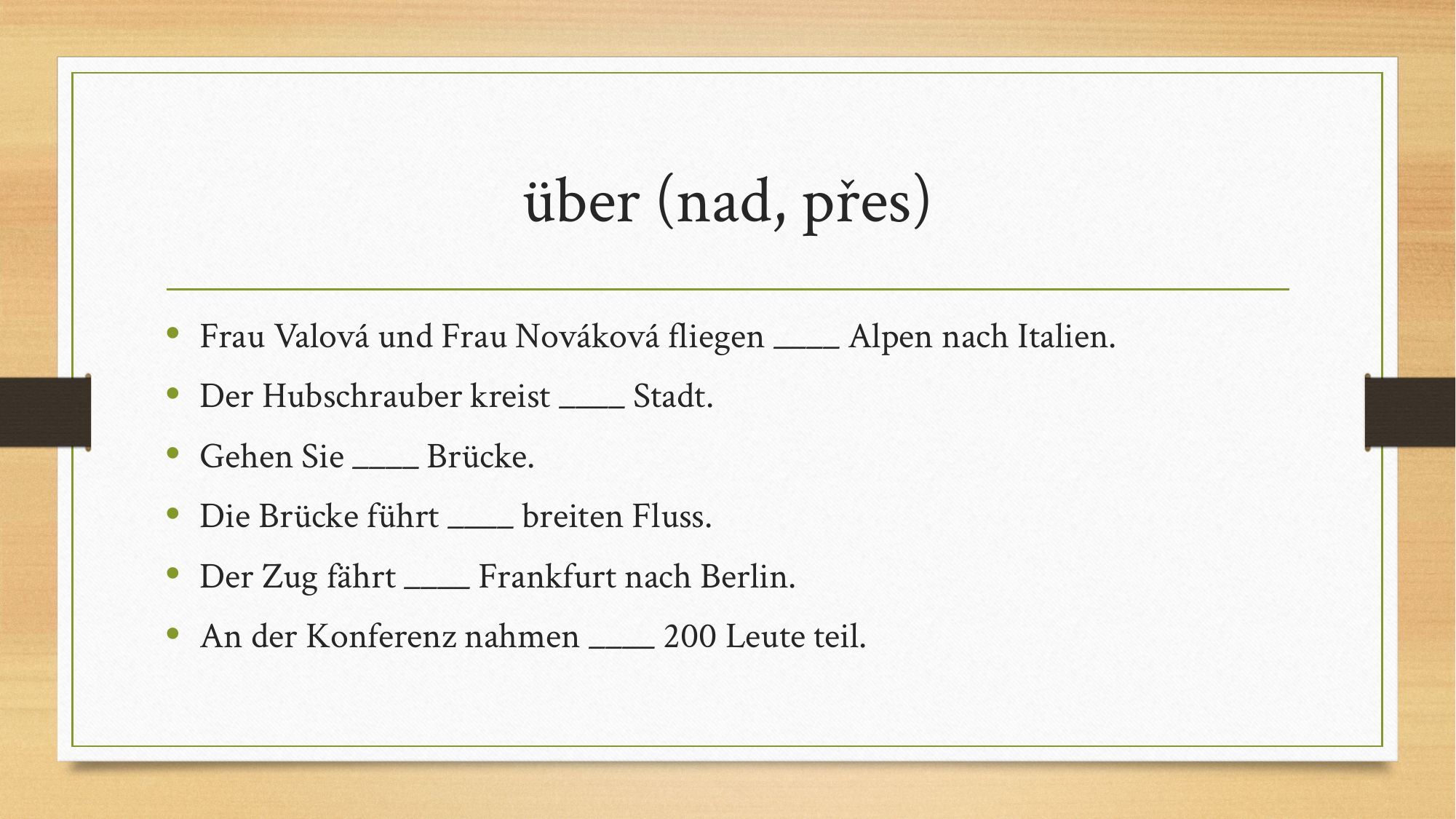

# über (nad, přes)
Frau Valová und Frau Nováková fliegen ____ Alpen nach Italien.
Der Hubschrauber kreist ____ Stadt.
Gehen Sie ____ Brücke.
Die Brücke führt ____ breiten Fluss.
Der Zug fährt ____ Frankfurt nach Berlin.
An der Konferenz nahmen ____ 200 Leute teil.